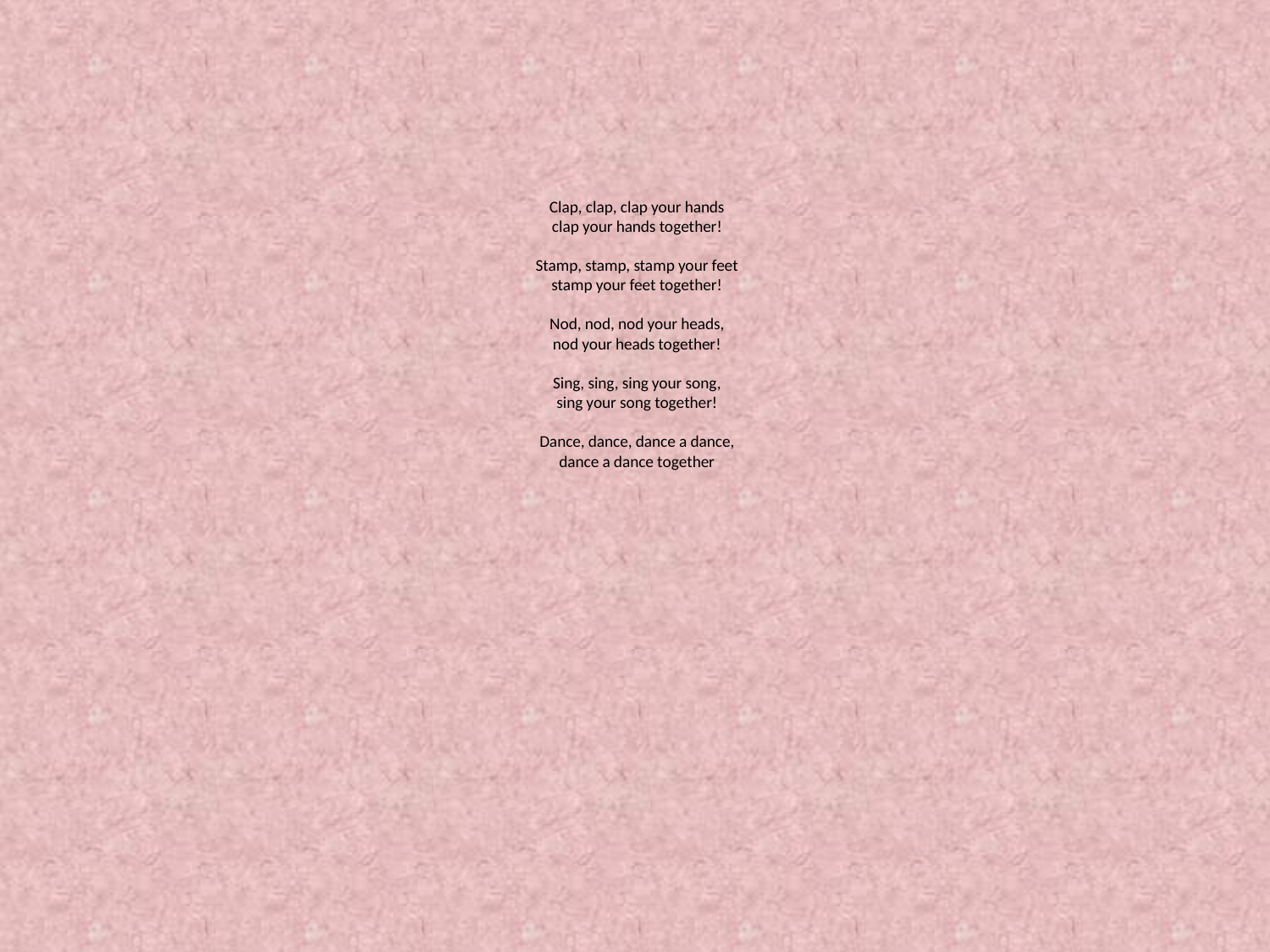

# Clap, clap, clap your hands clap your hands together!   Stamp, stamp, stamp your feet stamp your feet together!   Nod, nod, nod your heads, nod your heads together!   Sing, sing, sing your song, sing your song together!   Dance, dance, dance a dance, dance a dance together